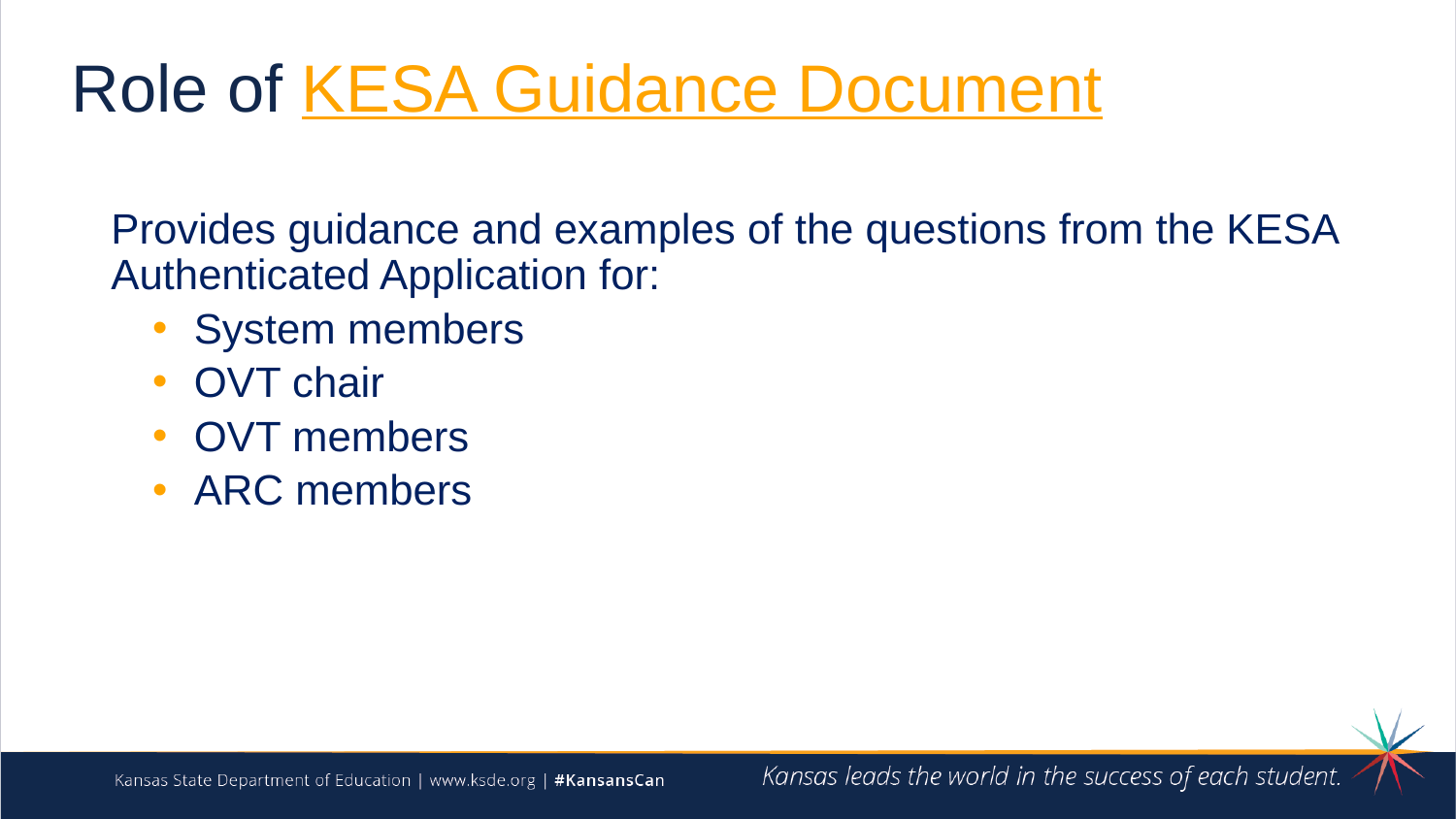

# Role of KESA Guidance Document
Provides guidance and examples of the questions from the KESA Authenticated Application for:
System members
OVT chair
OVT members
ARC members